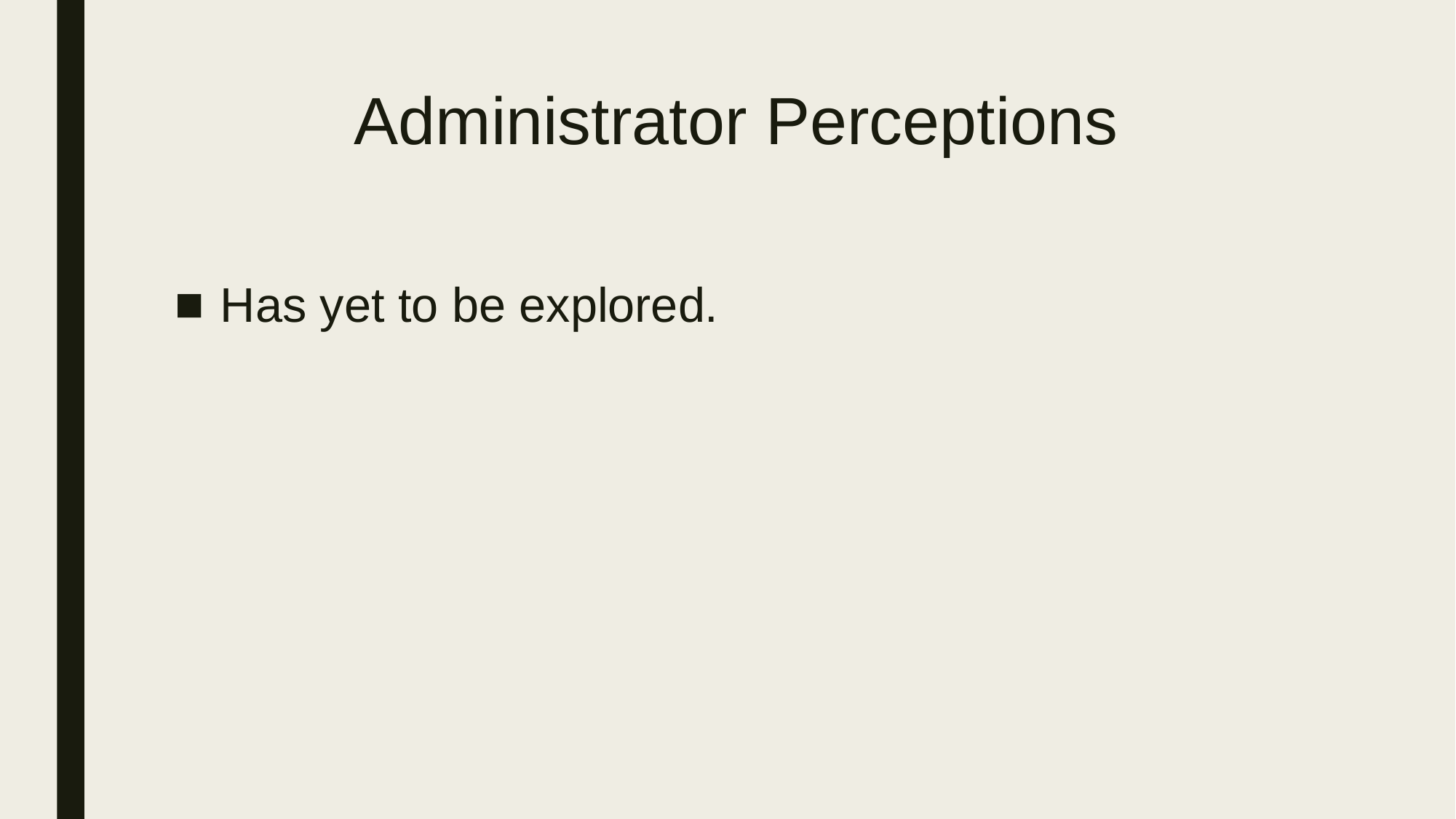

# Administrator Perceptions
Has yet to be explored.